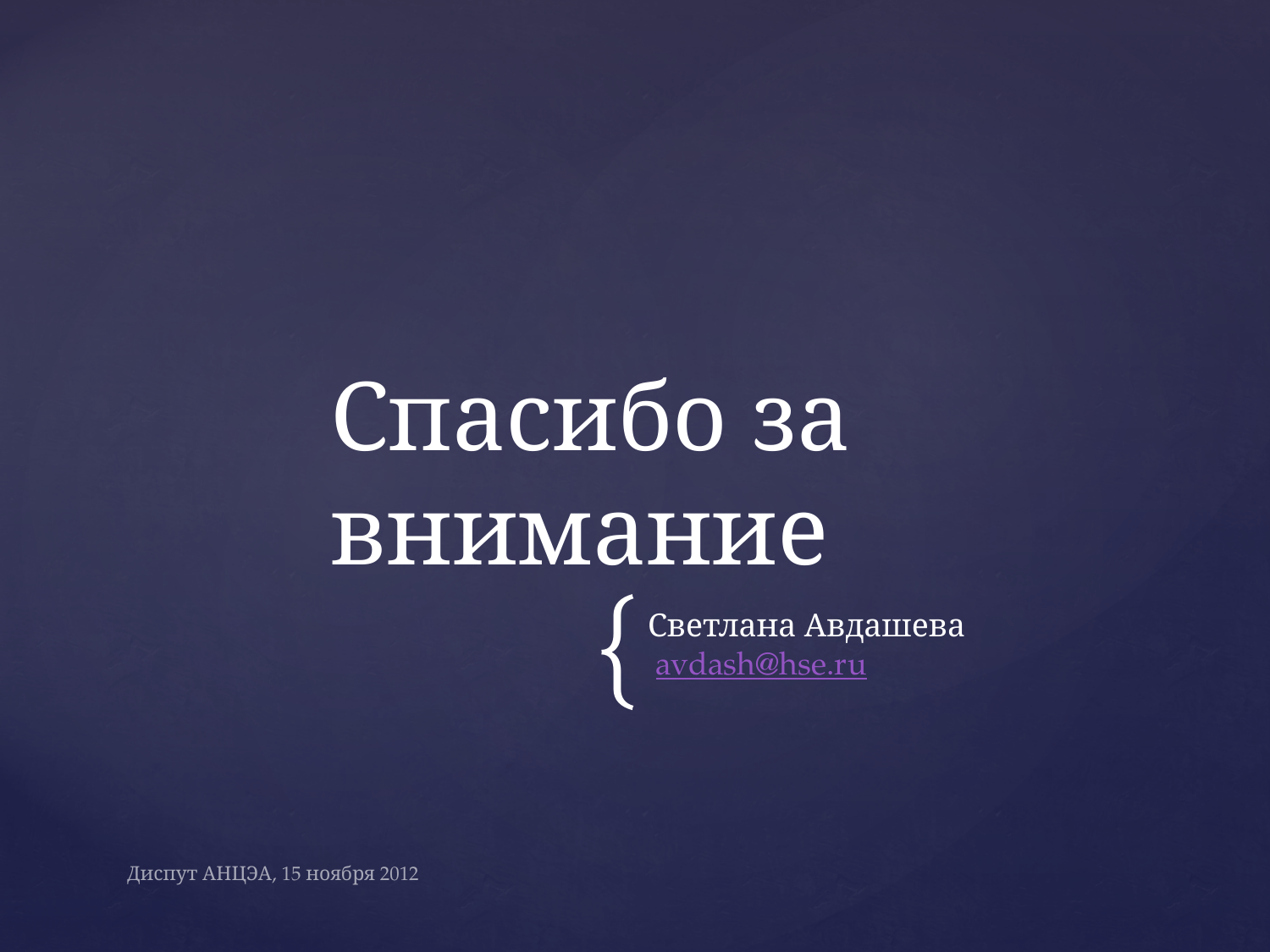

# Спасибо за внимание
Светлана Авдашева
 avdash@hse.ru
Диспут АНЦЭА, 15 ноября 2012